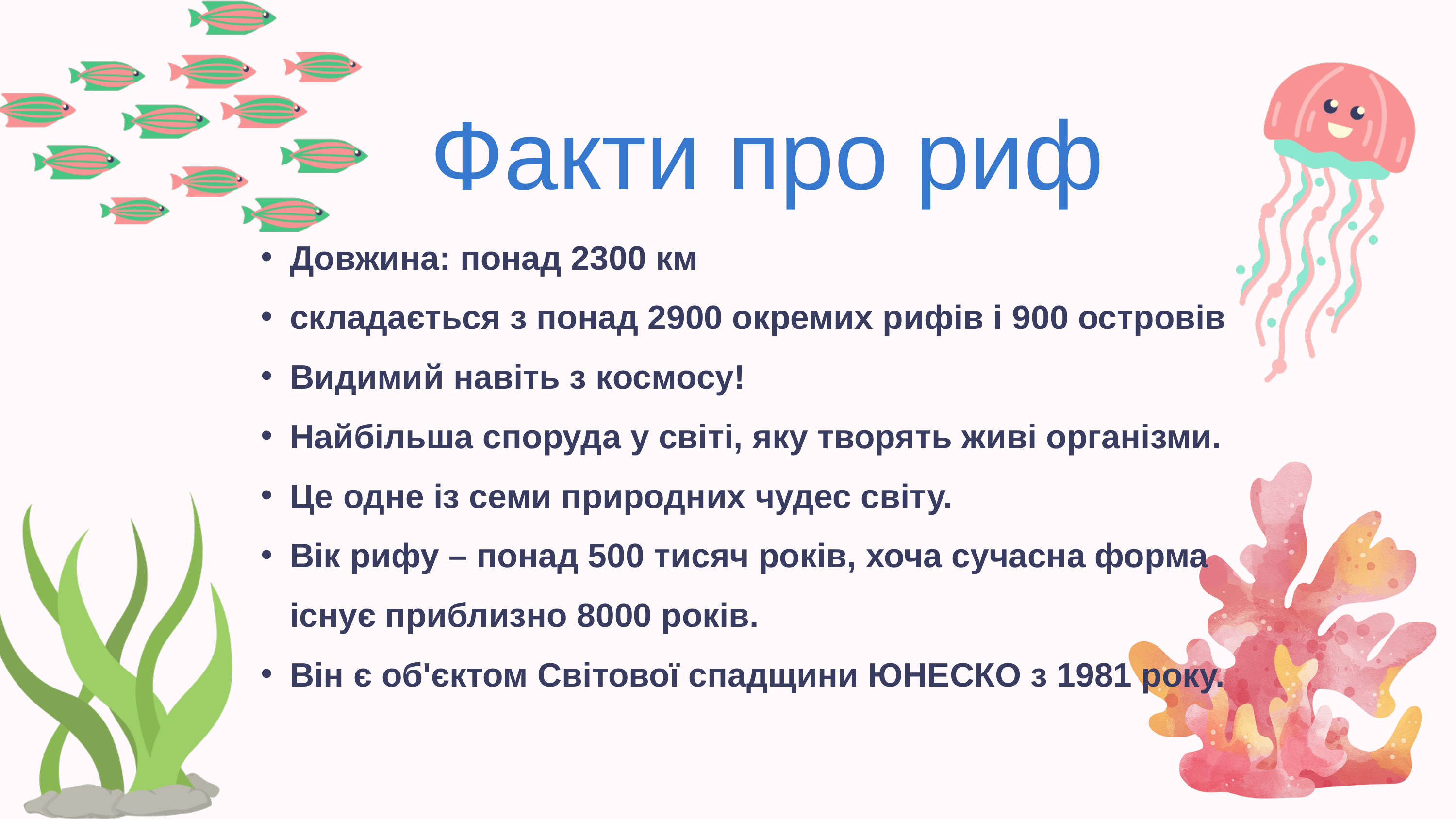

Факти про риф
Довжина: понад 2300 км
складається з понад 2900 окремих рифів і 900 островів
Видимий навіть з космосу!
Найбільша споруда у світі, яку творять живі організми.
Це одне із семи природних чудес світу.
Вік рифу – понад 500 тисяч років, хоча сучасна форма існує приблизно 8000 років.
Він є об'єктом Світової спадщини ЮНЕСКО з 1981 року.